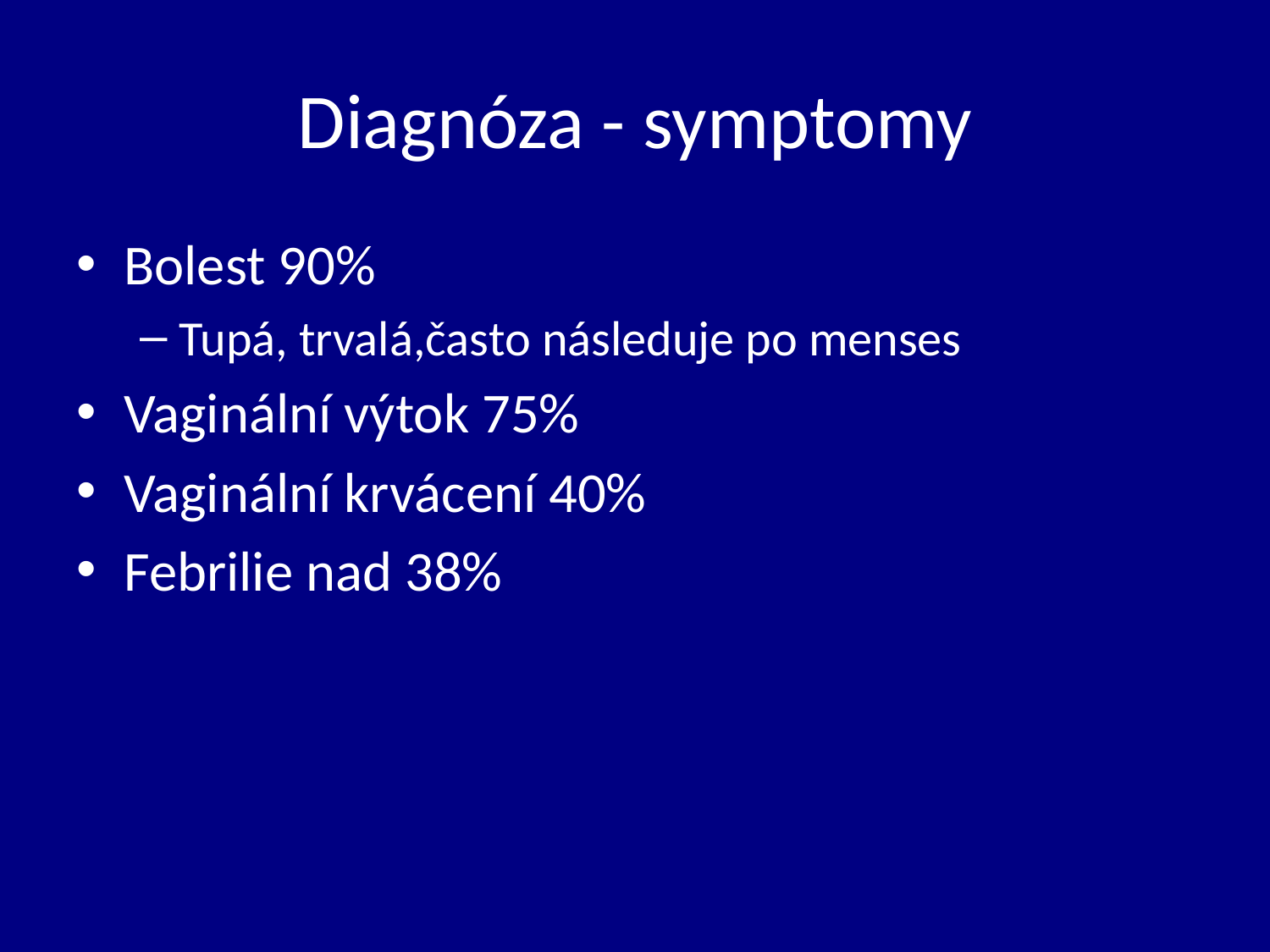

# Diagnóza - symptomy
Bolest 90%
Tupá, trvalá,často následuje po menses
Vaginální výtok 75%
Vaginální krvácení 40%
Febrilie nad 38%